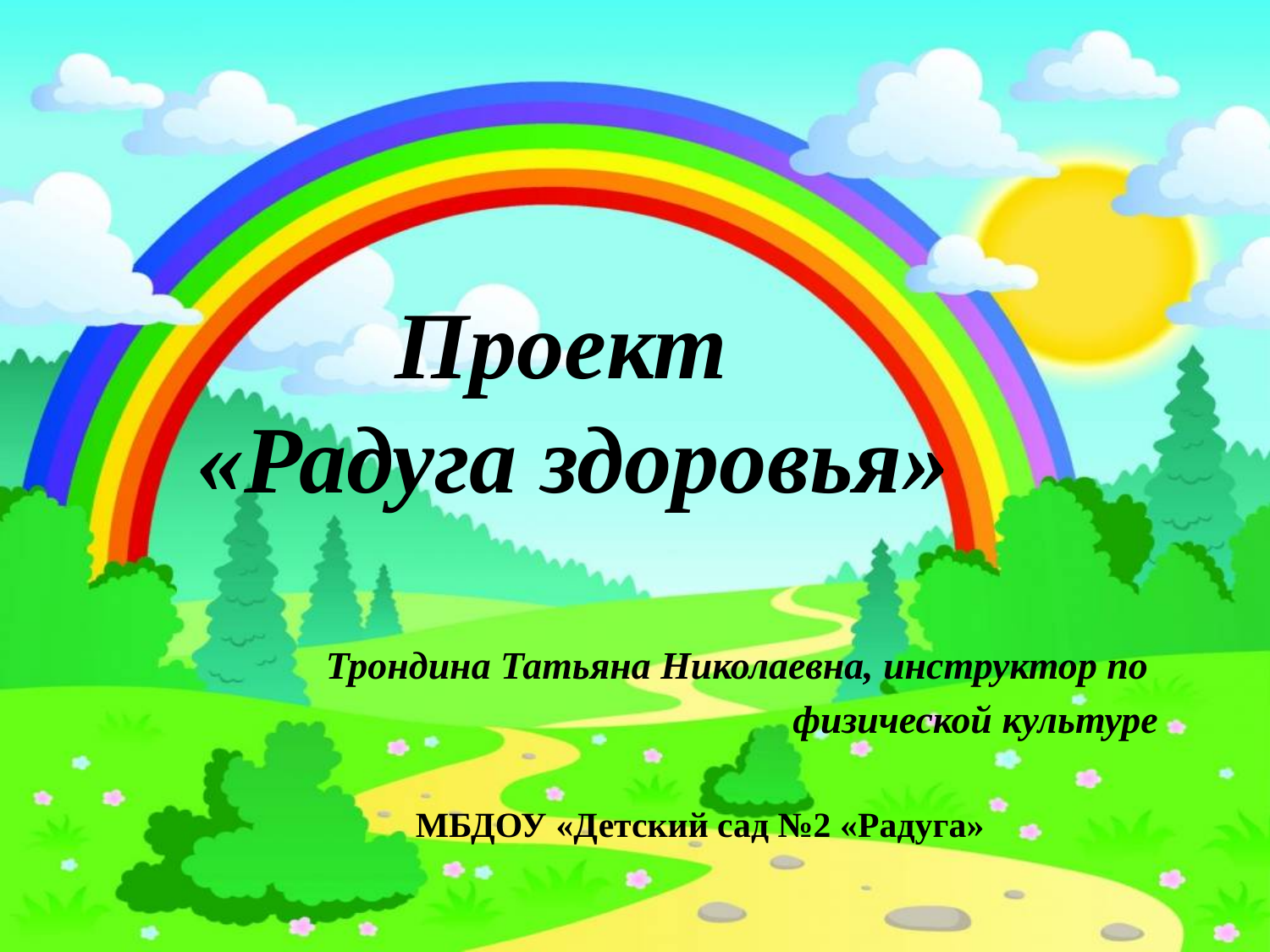

# Проект «Радуга здоровья»

Трондина Татьяна Николаевна, инструктор по
физической культуре

МБДОУ «Детский сад №2 «Радуга»